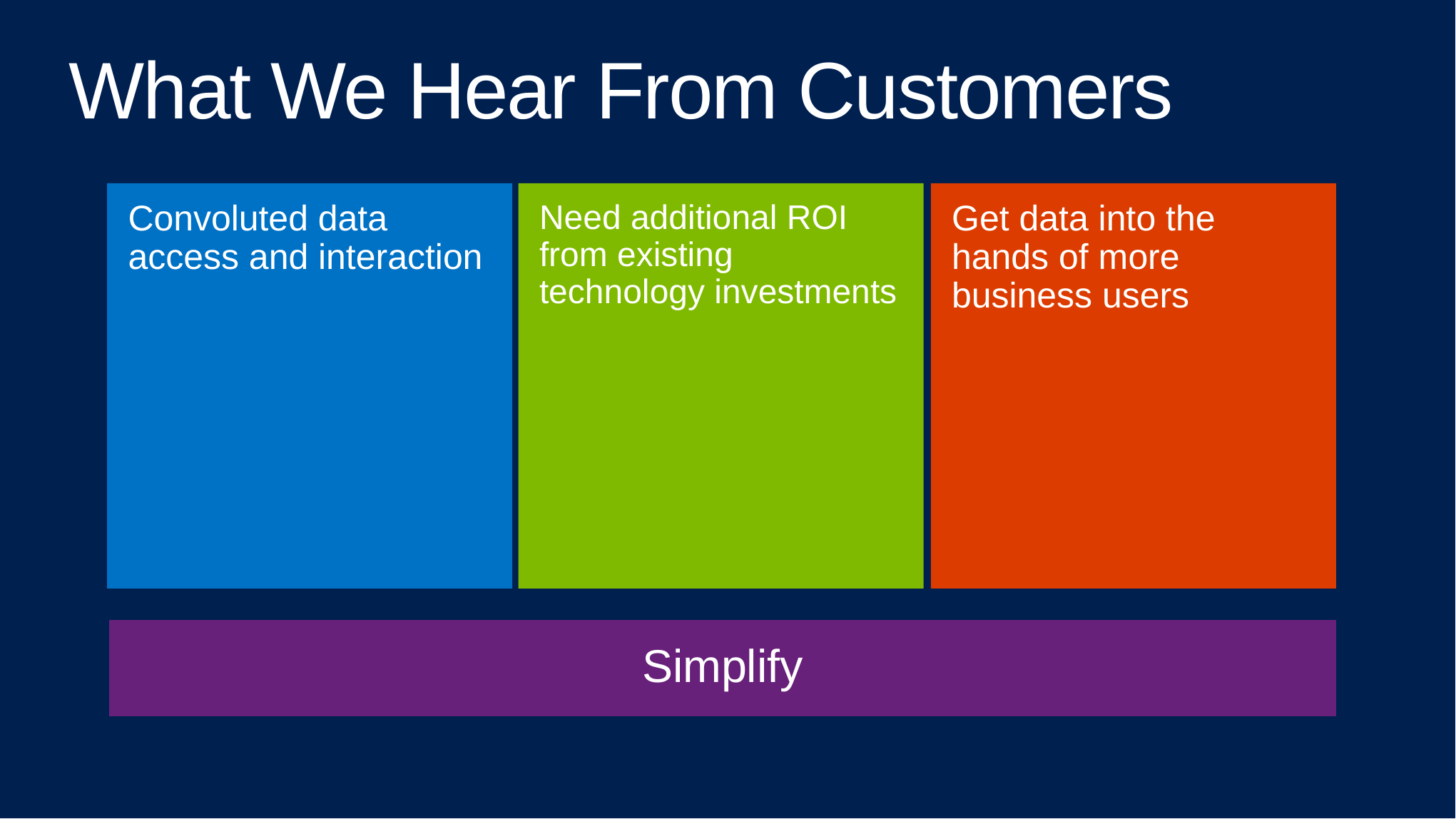

# What We Hear From Customers
Convoluted data access and interaction
Need additional ROI from existing technology investments
Get data into the hands of more business users
Simplify